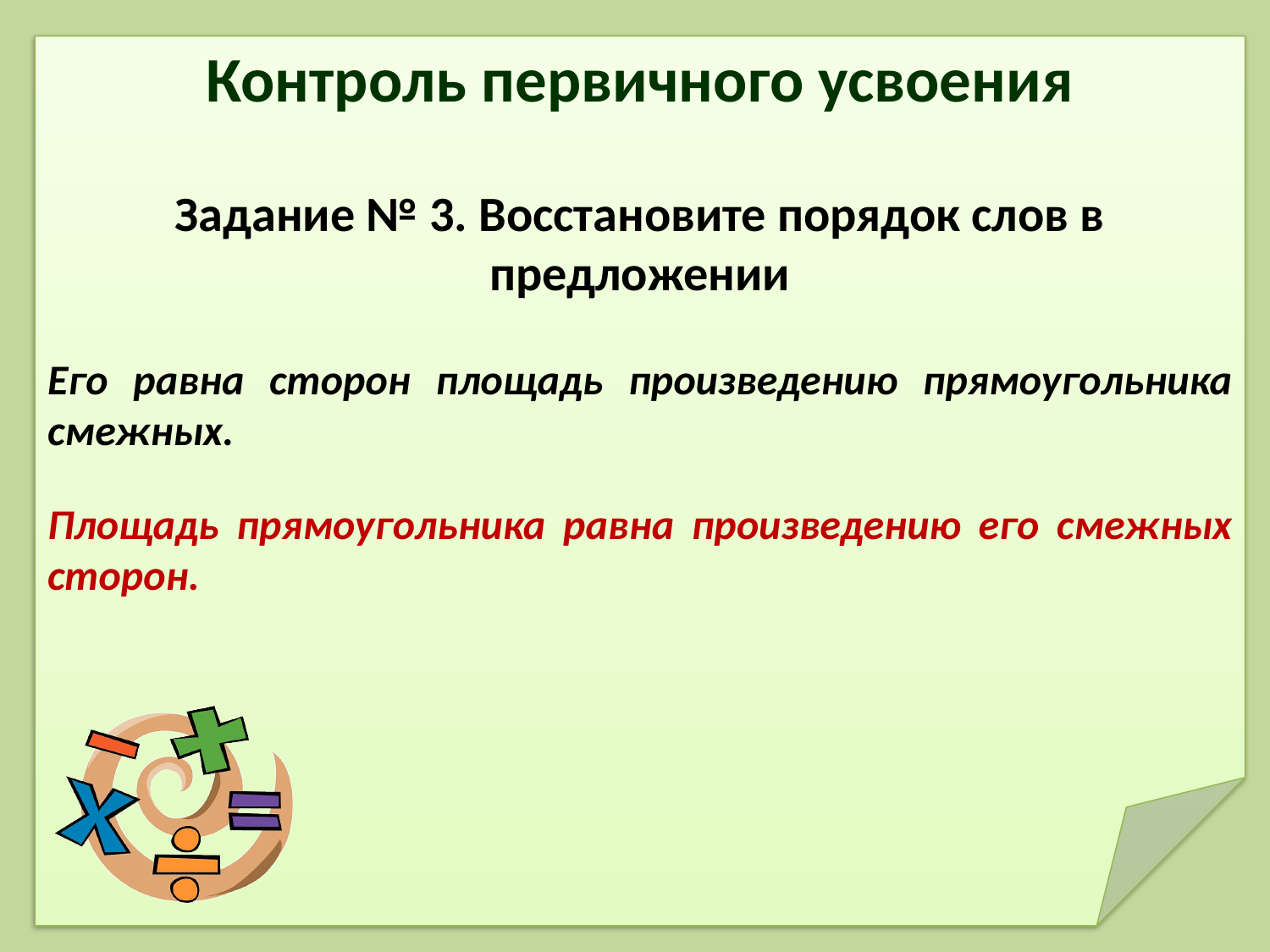

Контроль первичного усвоения
Задание № 3. Восстановите порядок слов в предложении
Его равна сторон площадь произведению прямоугольника смежных.
Площадь прямоугольника равна произведению его смежных сторон.